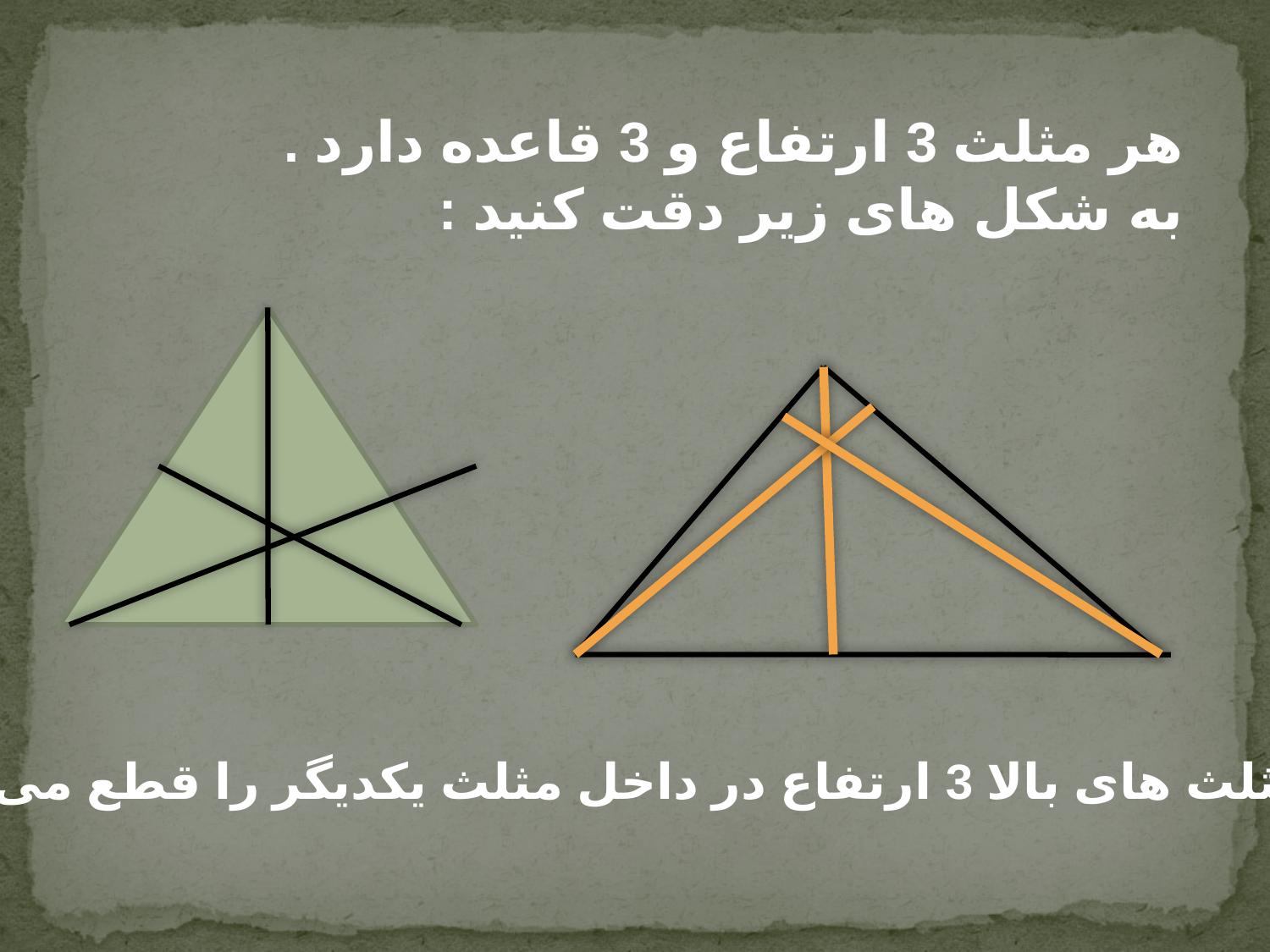

هر مثلث 3 ارتفاع و 3 قاعده دارد .
به شکل های زیر دقت کنید :

در مثلث های بالا 3 ارتفاع در داخل مثلث یکدیگر را قطع می کنند.